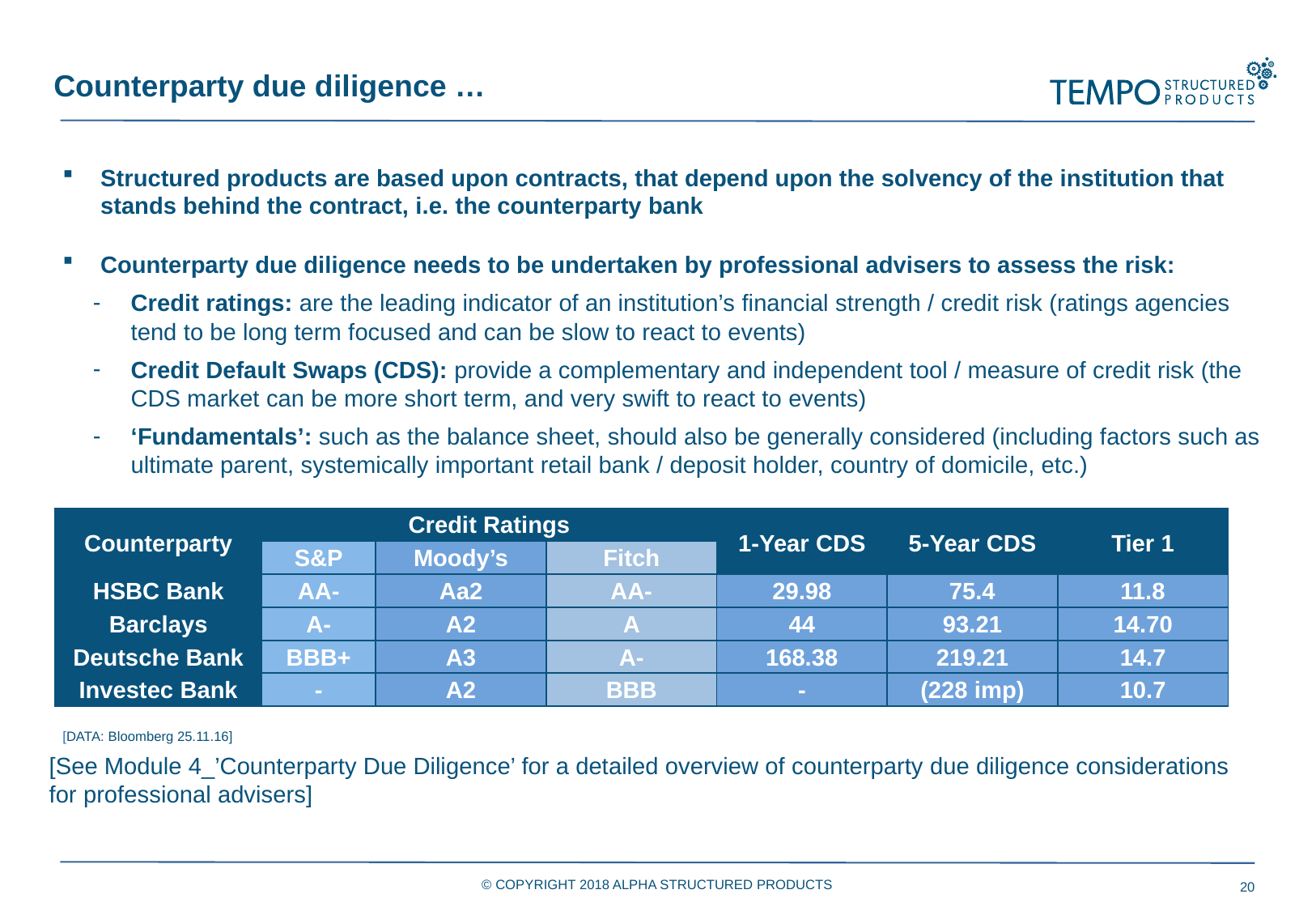

Counterparty due diligence …
Structured products are based upon contracts, that depend upon the solvency of the institution that stands behind the contract, i.e. the counterparty bank
Counterparty due diligence needs to be undertaken by professional advisers to assess the risk:
Credit ratings: are the leading indicator of an institution’s financial strength / credit risk (ratings agencies tend to be long term focused and can be slow to react to events)
Credit Default Swaps (CDS): provide a complementary and independent tool / measure of credit risk (the CDS market can be more short term, and very swift to react to events)
‘Fundamentals’: such as the balance sheet, should also be generally considered (including factors such as ultimate parent, systemically important retail bank / deposit holder, country of domicile, etc.)
| Counterparty | Credit Ratings |  |  | 1-Year CDS | 5-Year CDS | Tier 1 |
| --- | --- | --- | --- | --- | --- | --- |
|  | S&P | Moody’s | Fitch |  |  |  |
| HSBC Bank | AA- | Aa2 | AA- | 29.98 | 75.4 | 11.8 |
| Barclays | A- | A2 | A | 44 | 93.21 | 14.70 |
| Deutsche Bank | BBB+ | A3 | A- | 168.38 | 219.21 | 14.7 |
| Investec Bank | - | A2 | BBB | - | (228 imp) | 10.7 |
[DATA: Bloomberg 25.11.16]
[See Module 4_’Counterparty Due Diligence’ for a detailed overview of counterparty due diligence considerations for professional advisers]
© COPYRIGHT 2018 ALPHA STRUCTURED PRODUCTS
20